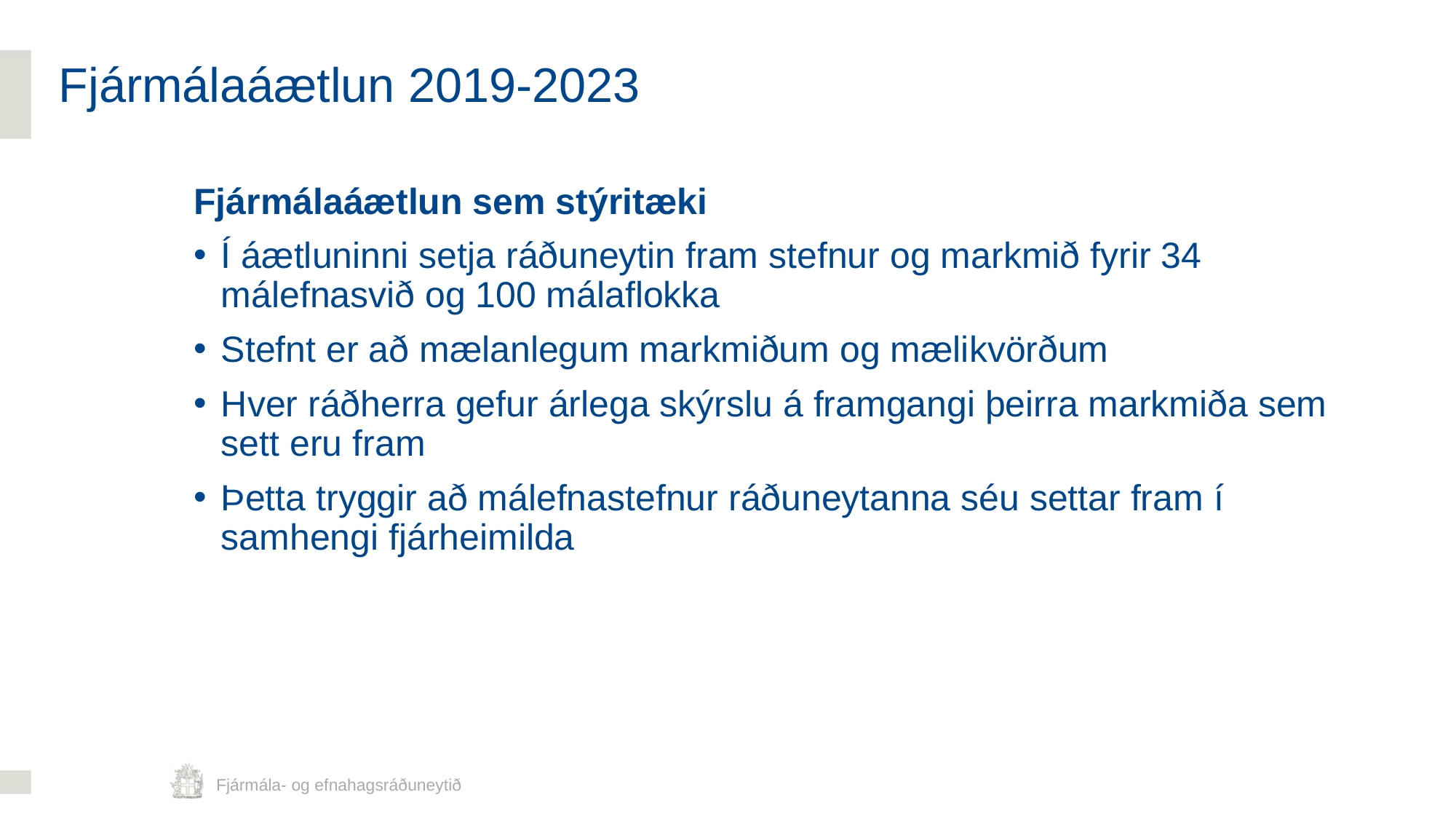

Fjármálaáætlun 2019-2023
Fjármálaáætlun sem stýritæki
Í áætluninni setja ráðuneytin fram stefnur og markmið fyrir 34 málefnasvið og 100 málaflokka
Stefnt er að mælanlegum markmiðum og mælikvörðum
Hver ráðherra gefur árlega skýrslu á framgangi þeirra markmiða sem sett eru fram
Þetta tryggir að málefnastefnur ráðuneytanna séu settar fram í samhengi fjárheimilda